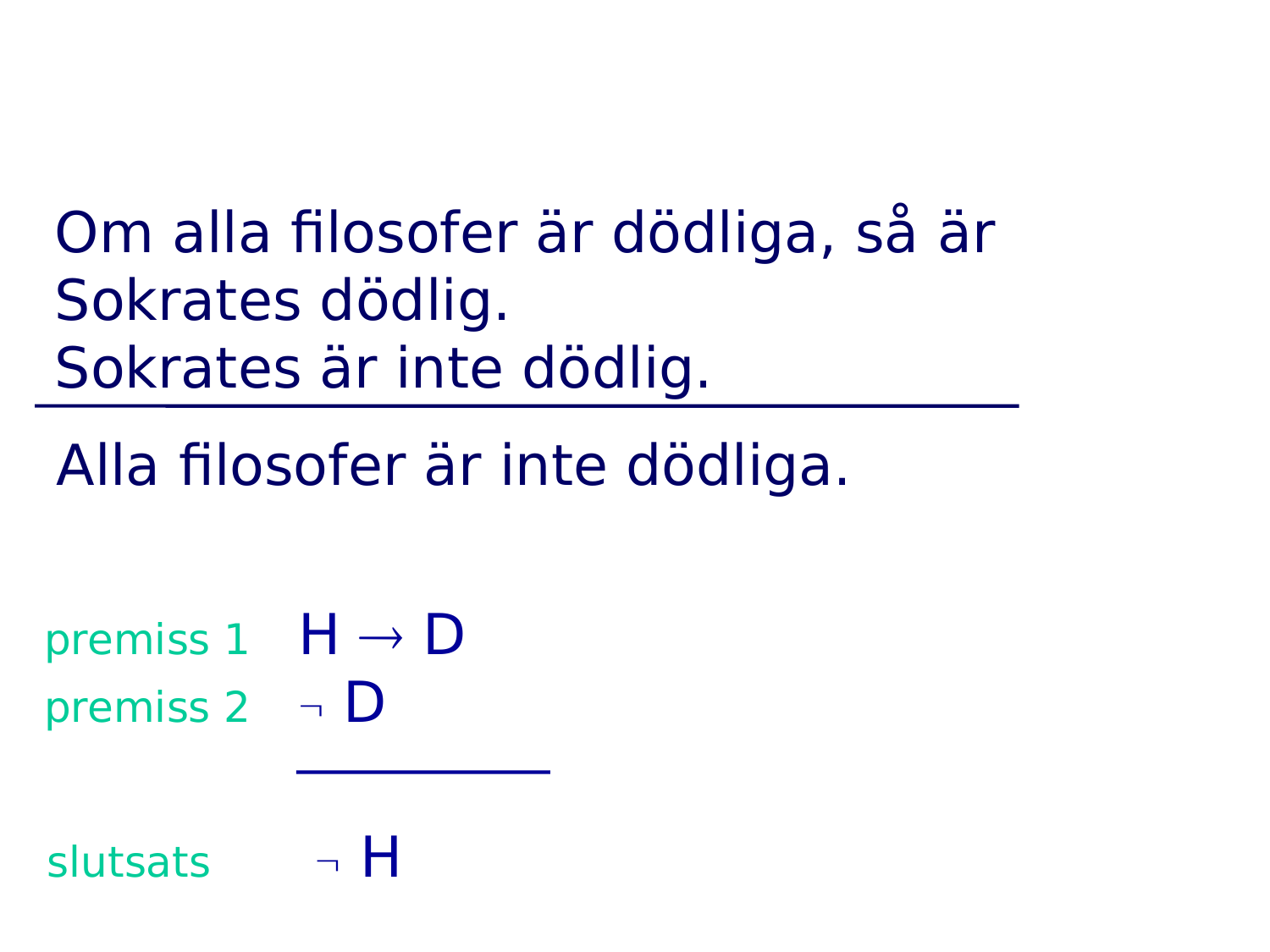

Om alla filosofer är dödliga, så är Sokrates dödlig.
Sokrates är inte dödlig.

Alla filosofer är inte dödliga.
premiss 1	H → D
premiss 2	¬ D

slutsats	 ¬ H